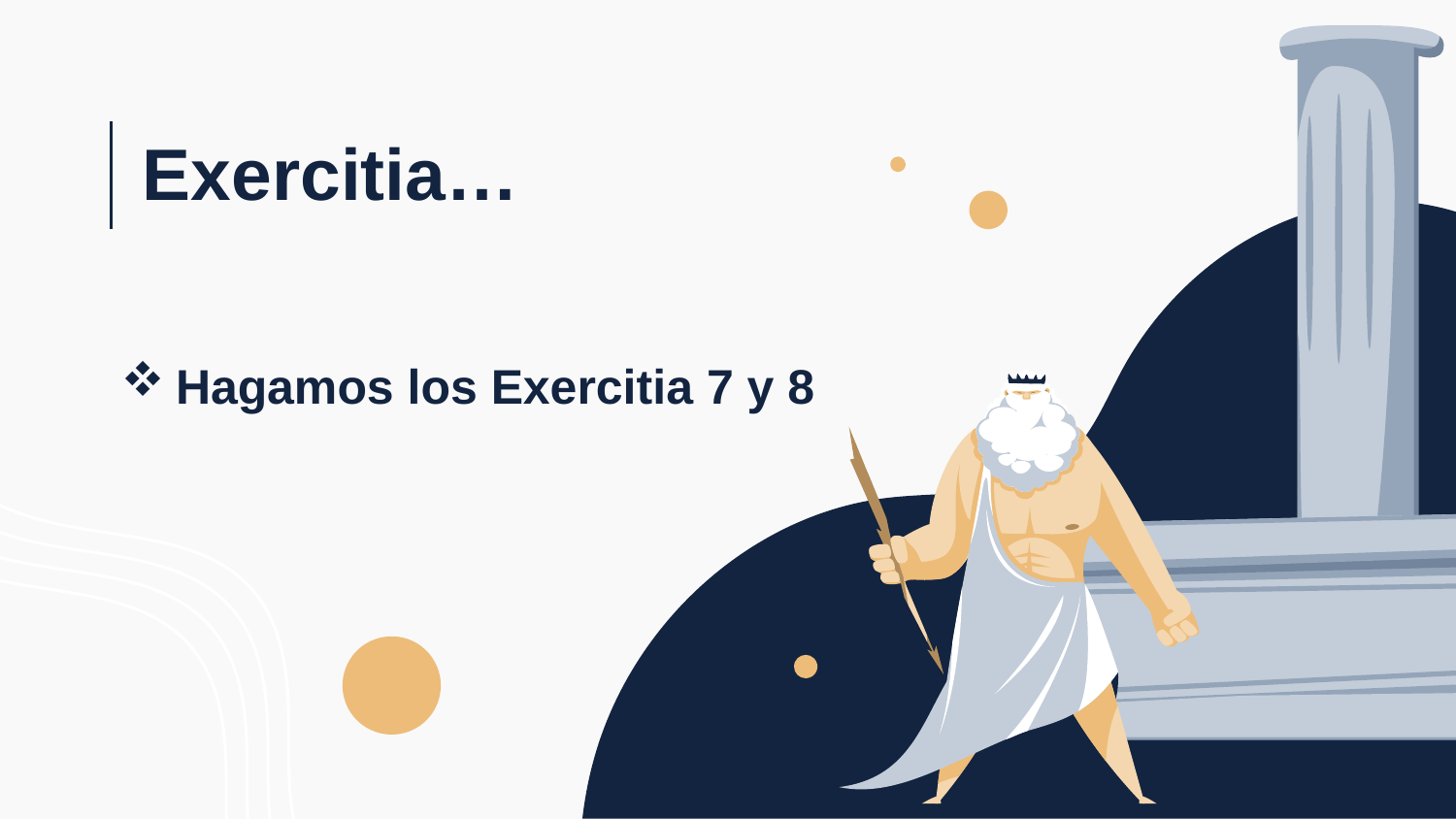

Exercitia…

Hagamos los Exercitia 7 y 8